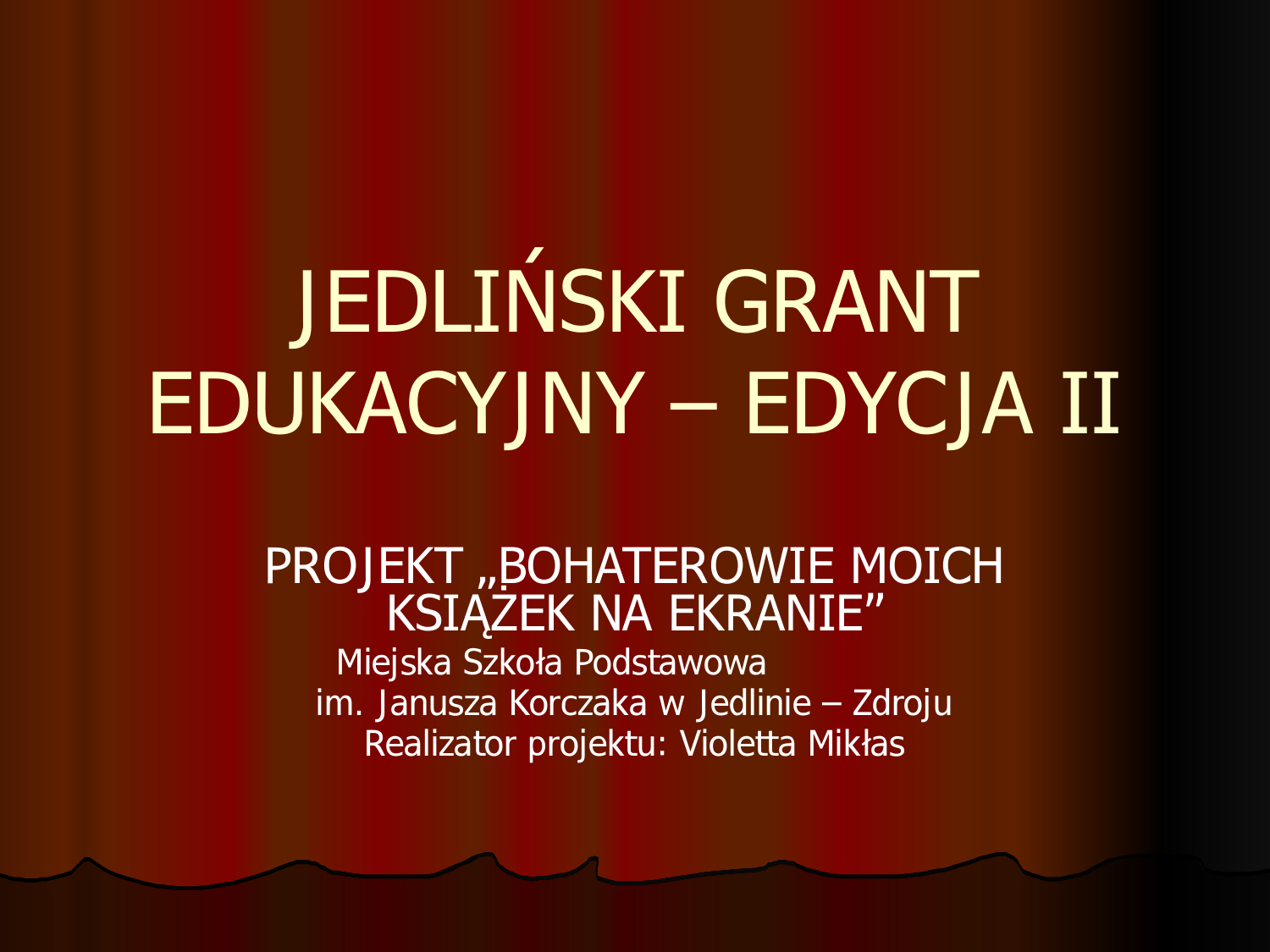

# JEDLIŃSKI GRANT EDUKACYJNY – EDYCJA II
PROJEKT „BOHATEROWIE MOICH KSIĄŻEK NA EKRANIE”
Miejska Szkoła Podstawowa
im. Janusza Korczaka w Jedlinie – Zdroju
Realizator projektu: Violetta Mikłas